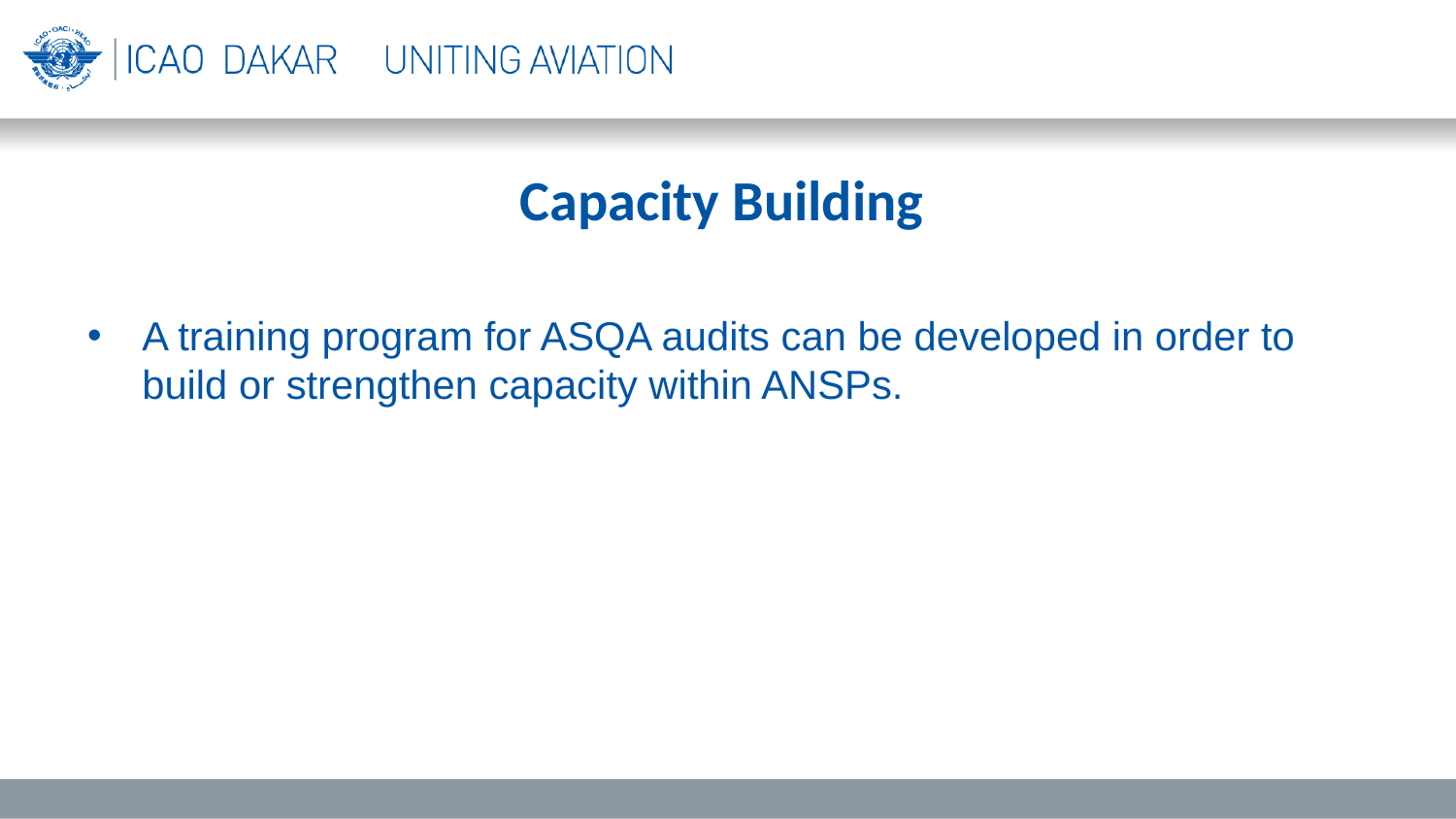

# Capacity Building
A training program for ASQA audits can be developed in order to build or strengthen capacity within ANSPs.